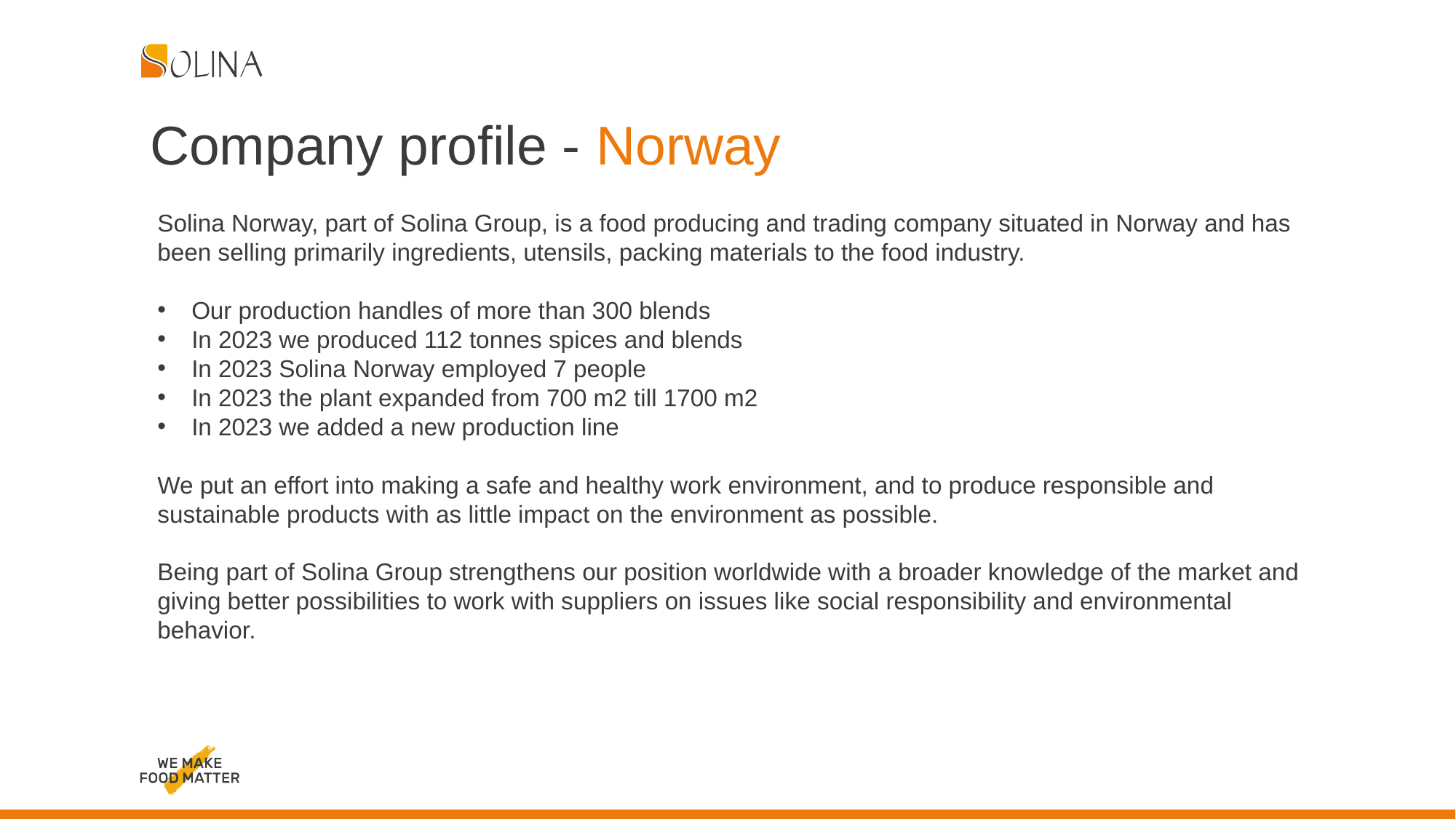

Company profile - Norway

Solina Norway, part of Solina Group, is a food producing and trading company situated in Norway and has been selling primarily ingredients, utensils, packing materials to the food industry.

Our production handles of more than 300 blends
In 2023 we produced 112 tonnes spices and blends
In 2023 Solina Norway employed 7 people
In 2023 the plant expanded from 700 m2 till 1700 m2
In 2023 we added a new production line

We put an effort into making a safe and healthy work environment, and to produce responsible and sustainable products with as little impact on the environment as possible.

Being part of Solina Group strengthens our position worldwide with a broader knowledge of the market and giving better possibilities to work with suppliers on issues like social responsibility and environmental behavior.